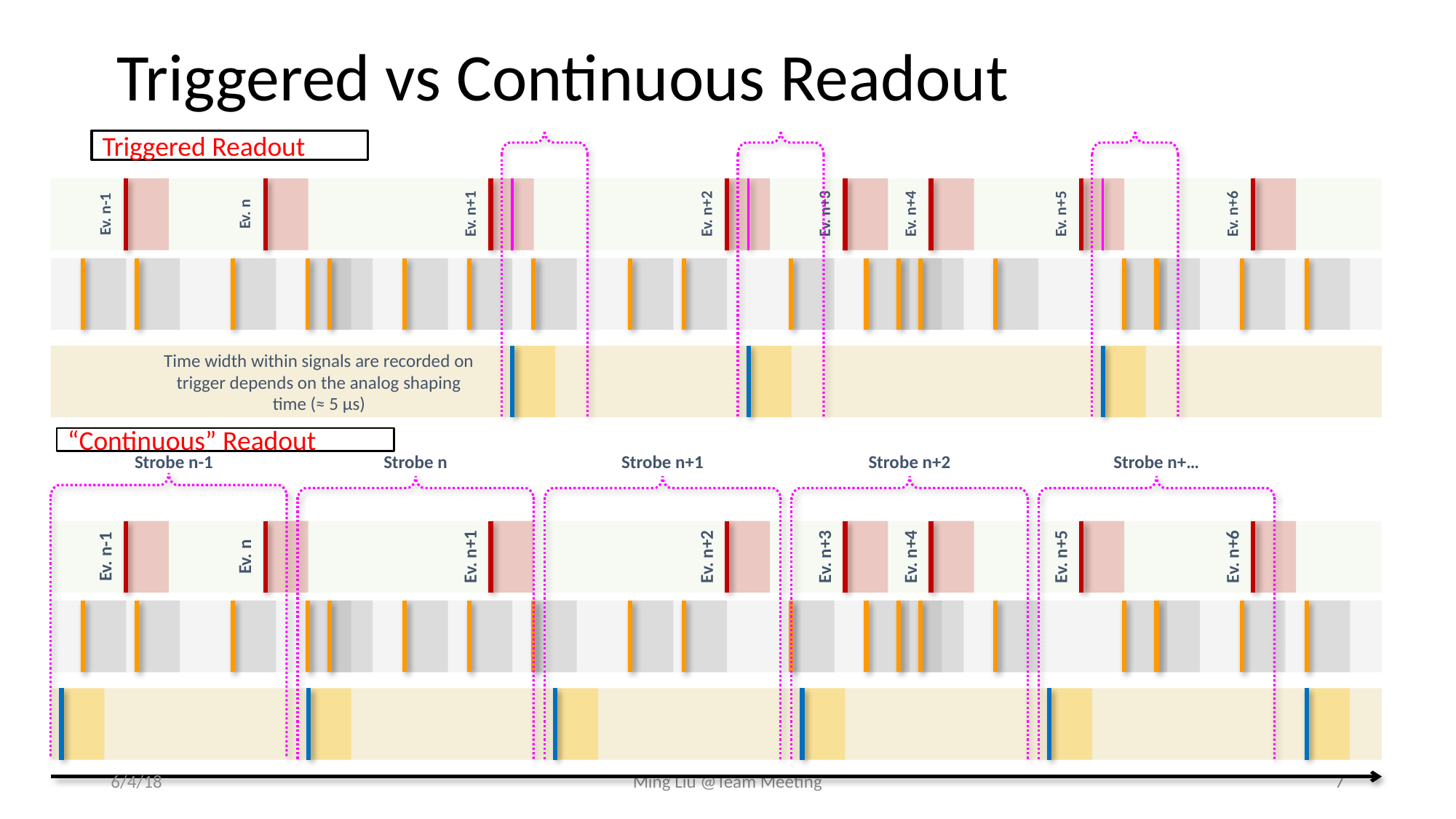

# Triggered vs Continuous Readout
Triggered Readout

Ev. n

Ev. n+1

Ev. n+2

Ev. n+3

Ev. n+4

Ev. n+5

Ev. n+6

Ev. n-1

Time width within signals are recorded on trigger depends on the analog shaping time (≈ 5 µs)
“Continuous” Readout
Strobe n-1
Strobe n+1
Strobe n+…
Strobe n
Strobe n+2

Ev. n

Ev. n+1

Ev. n+2

Ev. n+3

Ev. n+4

Ev. n+5

Ev. n+6

Ev. n-1

6/4/18
Ming Liu @Team Meeting
7